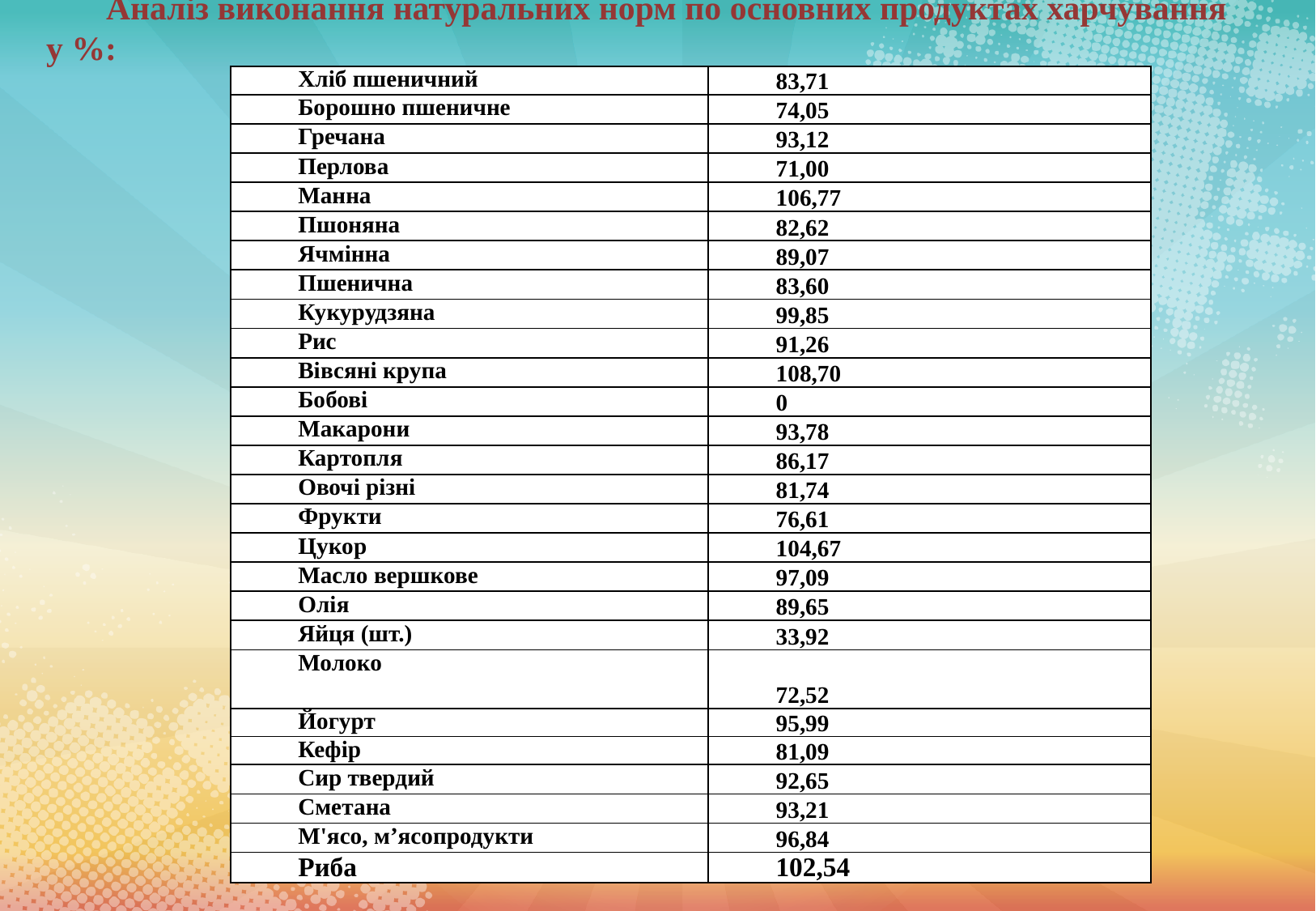

Аналіз виконання натуральних норм по основних продуктах харчування у %:

| Хліб пшеничний | 83,71 |
| --- | --- |
| Борошно пшеничне | 74,05 |
| Гречана | 93,12 |
| Перлова | 71,00 |
| Манна | 106,77 |
| Пшоняна | 82,62 |
| Ячмінна | 89,07 |
| Пшенична | 83,60 |
| Кукурудзяна | 99,85 |
| Рис | 91,26 |
| Вівсяні крупа | 108,70 |
| Бобові | 0 |
| Макарони | 93,78 |
| Картопля | 86,17 |
| Овочі різні | 81,74 |
| Фрукти | 76,61 |
| Цукор | 104,67 |
| Масло вершкове | 97,09 |
| Олія | 89,65 |
| Яйця (шт.) | 33,92 |
| Молоко | 72,52 |
| Йогурт | 95,99 |
| Кефір | 81,09 |
| Сир твердий | 92,65 |
| Сметана | 93,21 |
| М'ясо, м’ясопродукти | 96,84 |
| Риба | 102,54 |